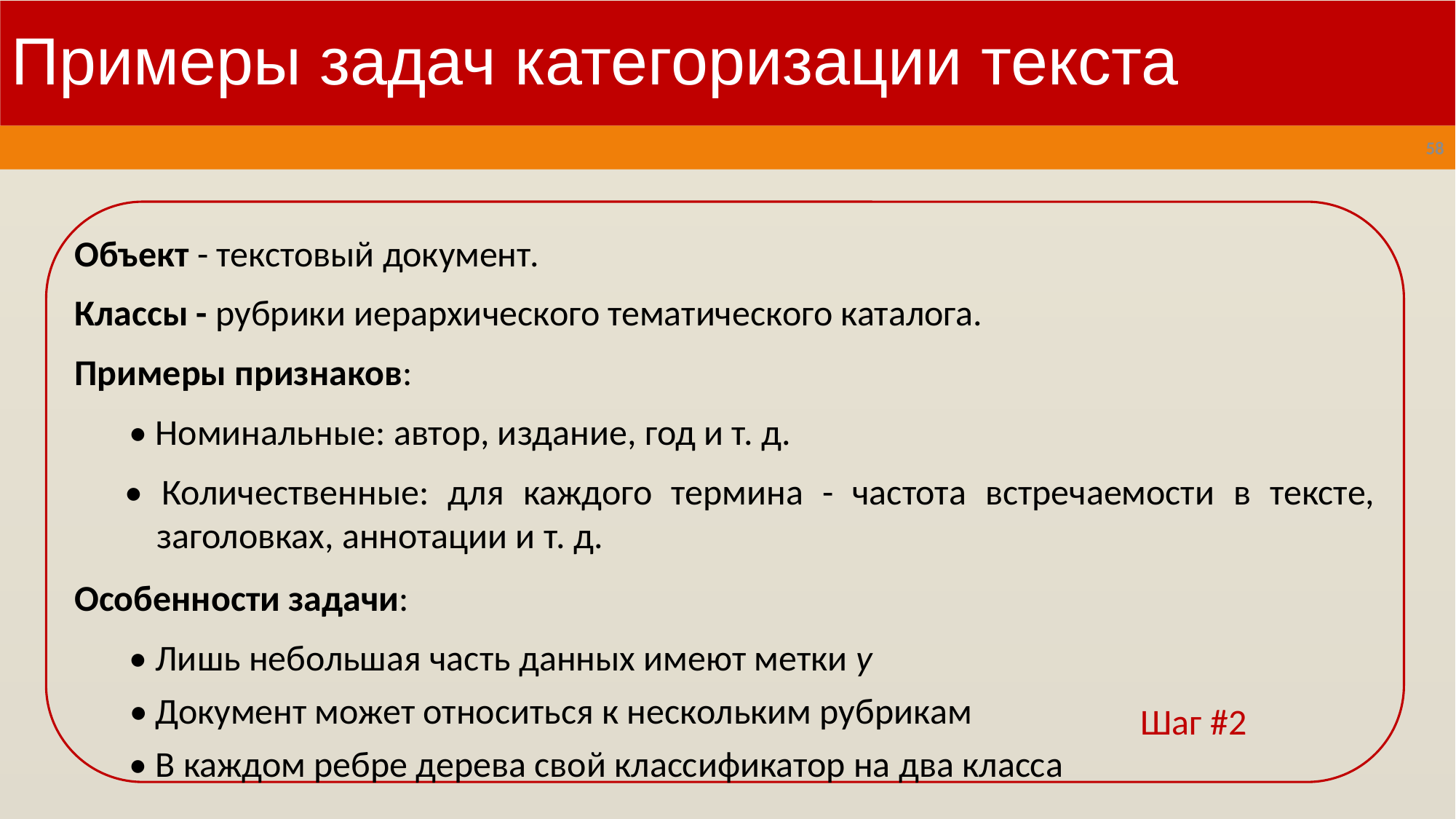

# Примеры задач категоризации текста
58
Объект - текстовый документ.
Классы - рубрики иерархического тематического каталога.
Примеры признаков:
• Номинальные: автор, издание, год и т. д.
• Количественные: для каждого термина - частота встречаемости в тексте, заголовках, аннотации и т. д.
Особенности задачи:
• Лишь небольшая часть данных имеют метки у
• Документ может относиться к нескольким рубрикам
• В каждом ребре дерева свой классификатор на два класса

Шаг #2